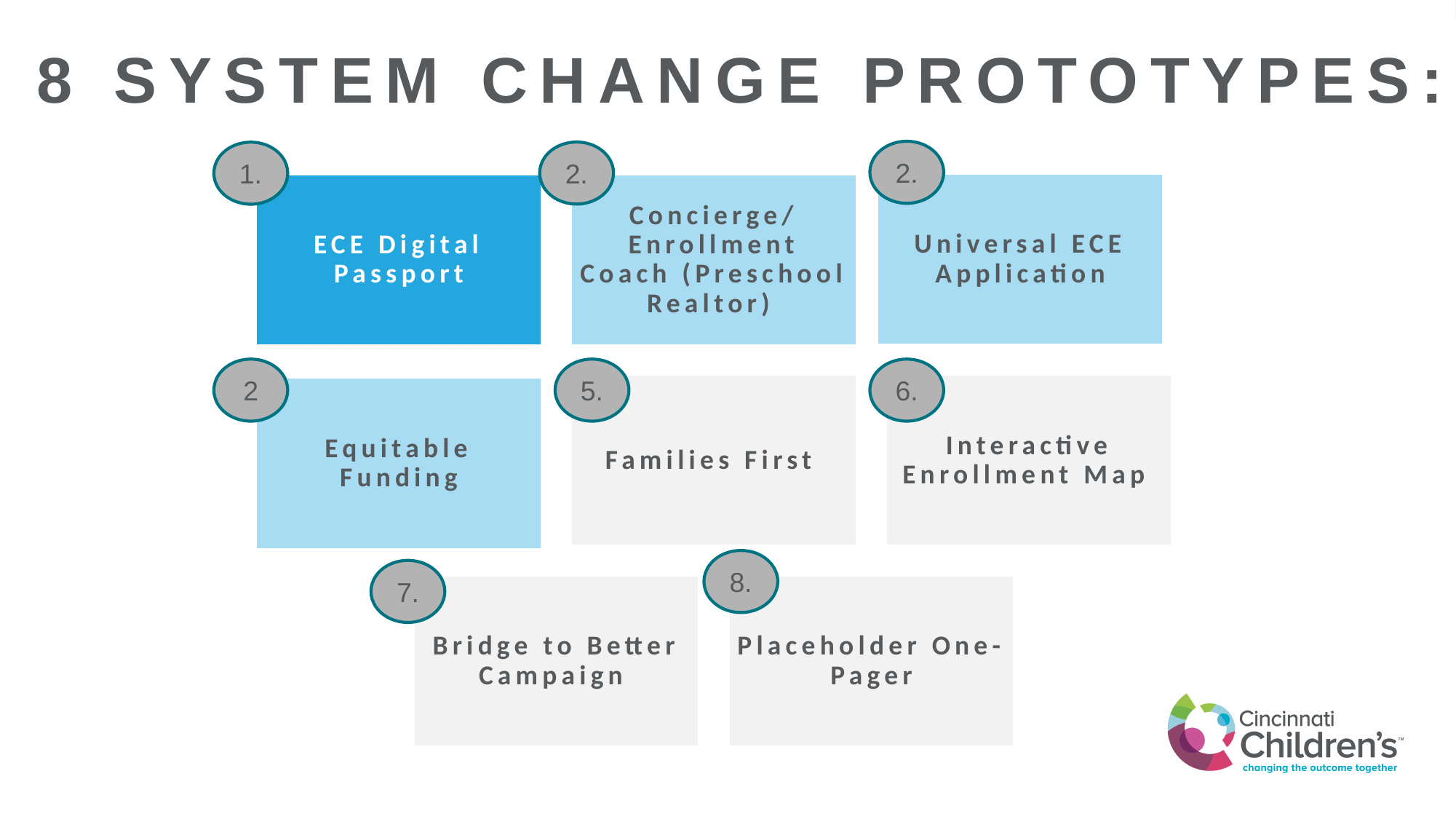

8 SYSTEM CHANGE PROTOTYPES:
2.
2.
1.
ECE Digital Passport
Concierge/Enrollment Coach (Preschool Realtor)
Universal ECE Application
Equitable Funding
Families First
Interactive Enrollment Map
Bridge to Better Campaign
Placeholder One-Pager
2
5.
6.
8.
7.